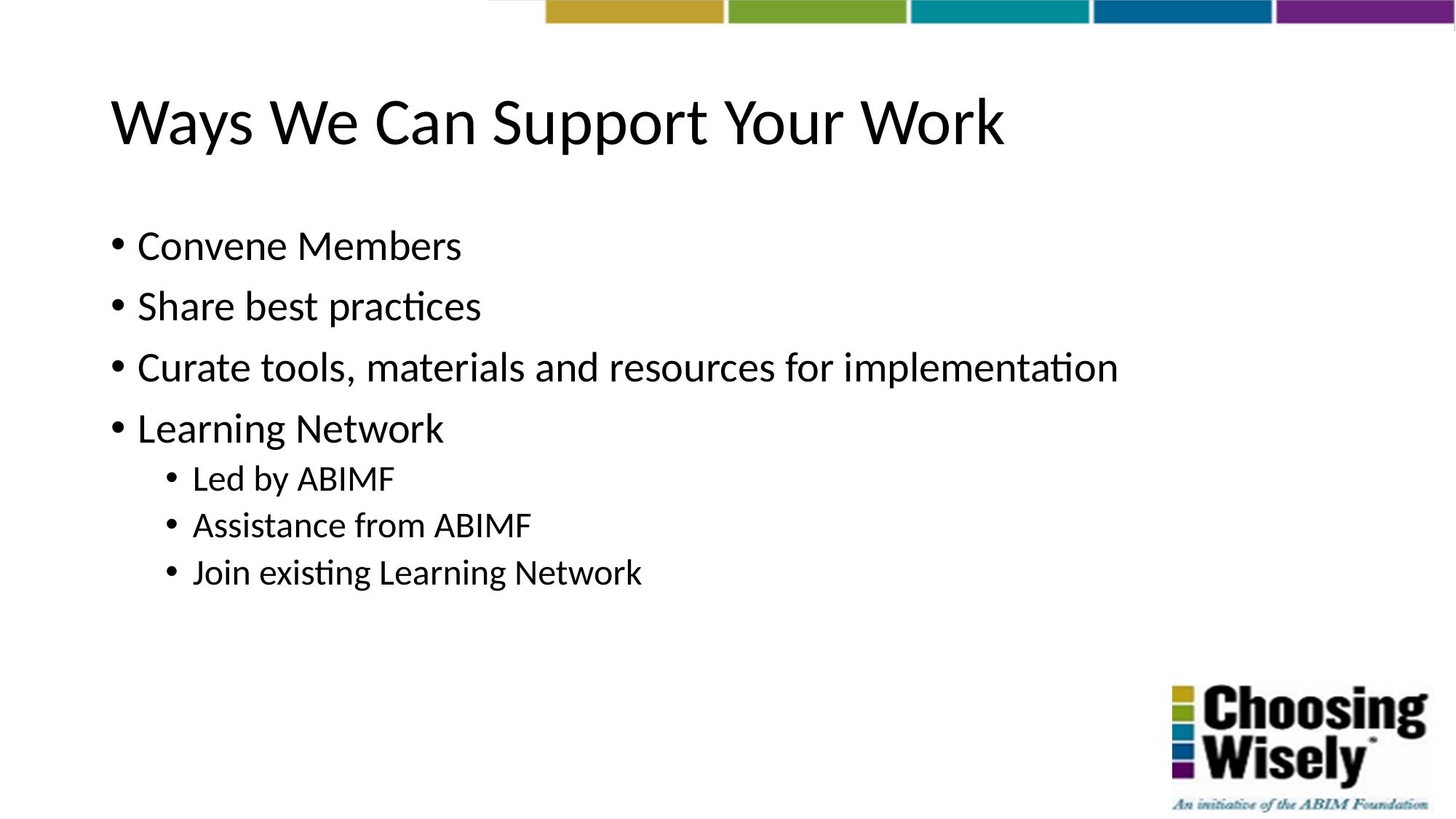

# Ways We Can Support Your Work
Convene Members
Share best practices
Curate tools, materials and resources for implementation
Learning Network
Led by ABIMF
Assistance from ABIMF
Join existing Learning Network

13